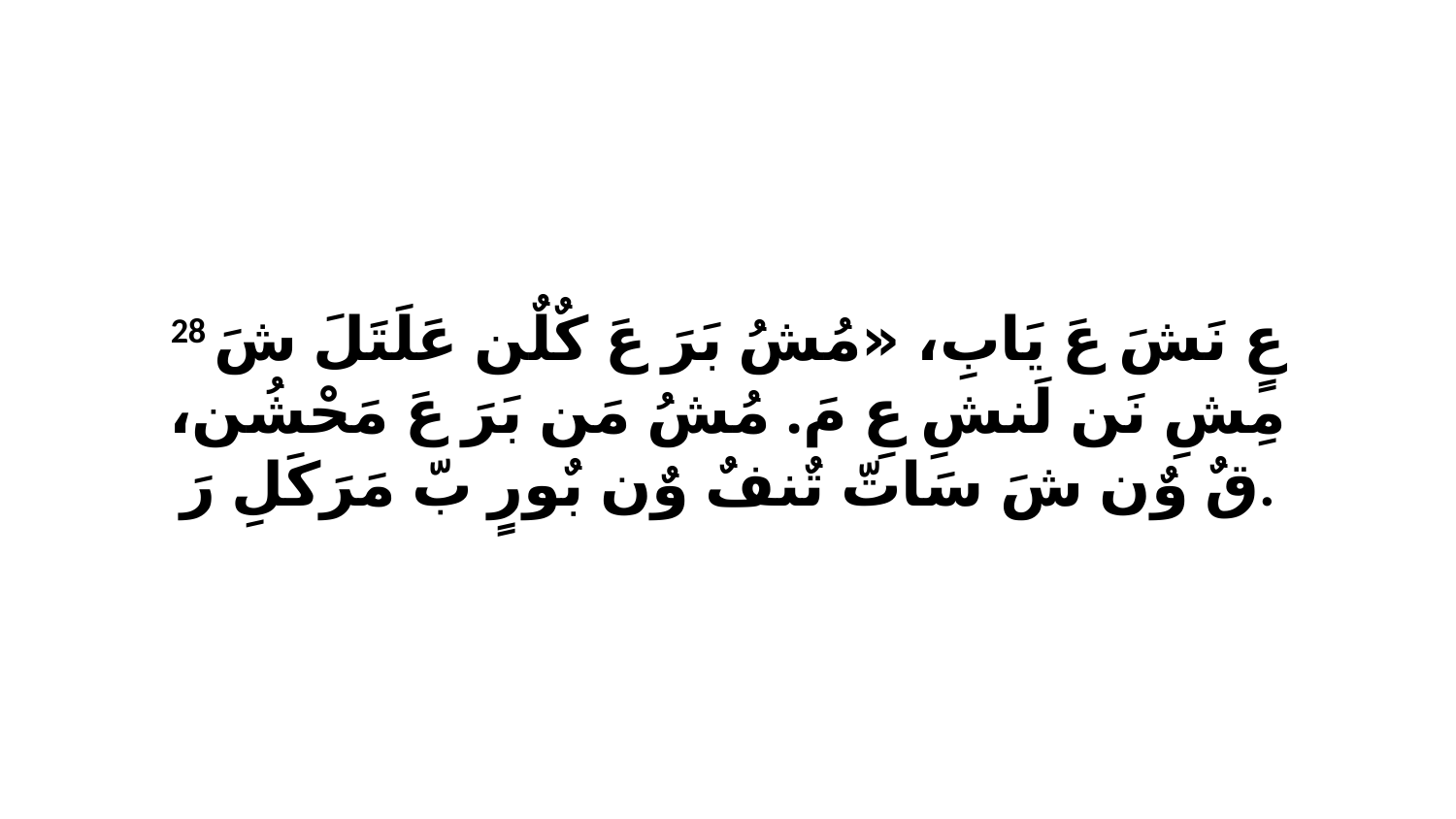

28 عٍ نَشَ عَ يَابِ، «مُشُ بَرَ عَ كٌلٌن عَلَتَلَ شَ مِشِ نَن لَنشِ عِ مَ. مُشُ مَن بَرَ عَ مَحْشُن، قٌ وٌن شَ سَاتّ تٌنفٌ وٌن بٌورٍ بّ مَرَكَلِ رَ.